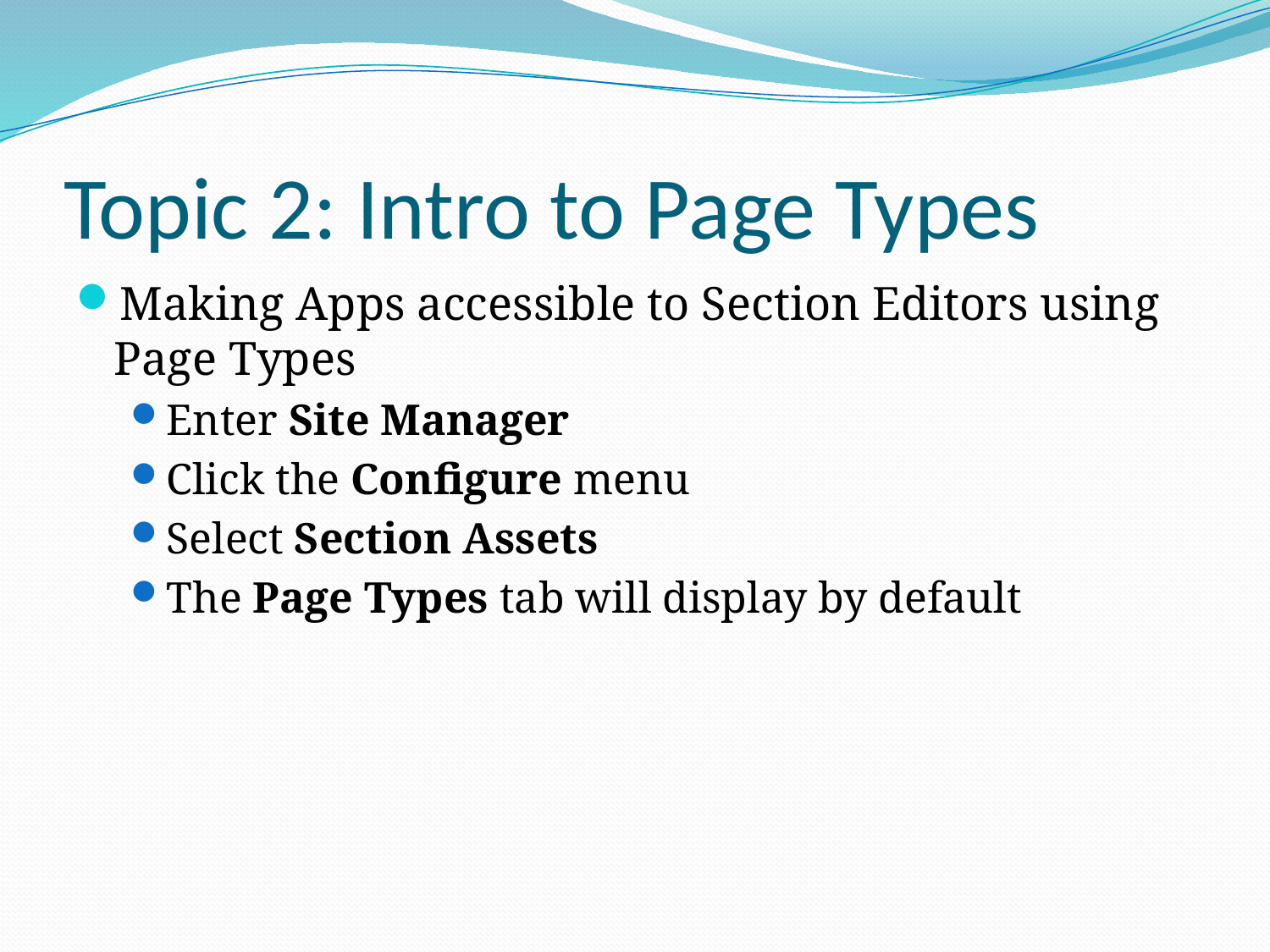

# Topic 2: Intro to Page Types
Making Apps accessible to Section Editors using Page Types
Enter Site Manager
Click the Configure menu
Select Section Assets
The Page Types tab will display by default